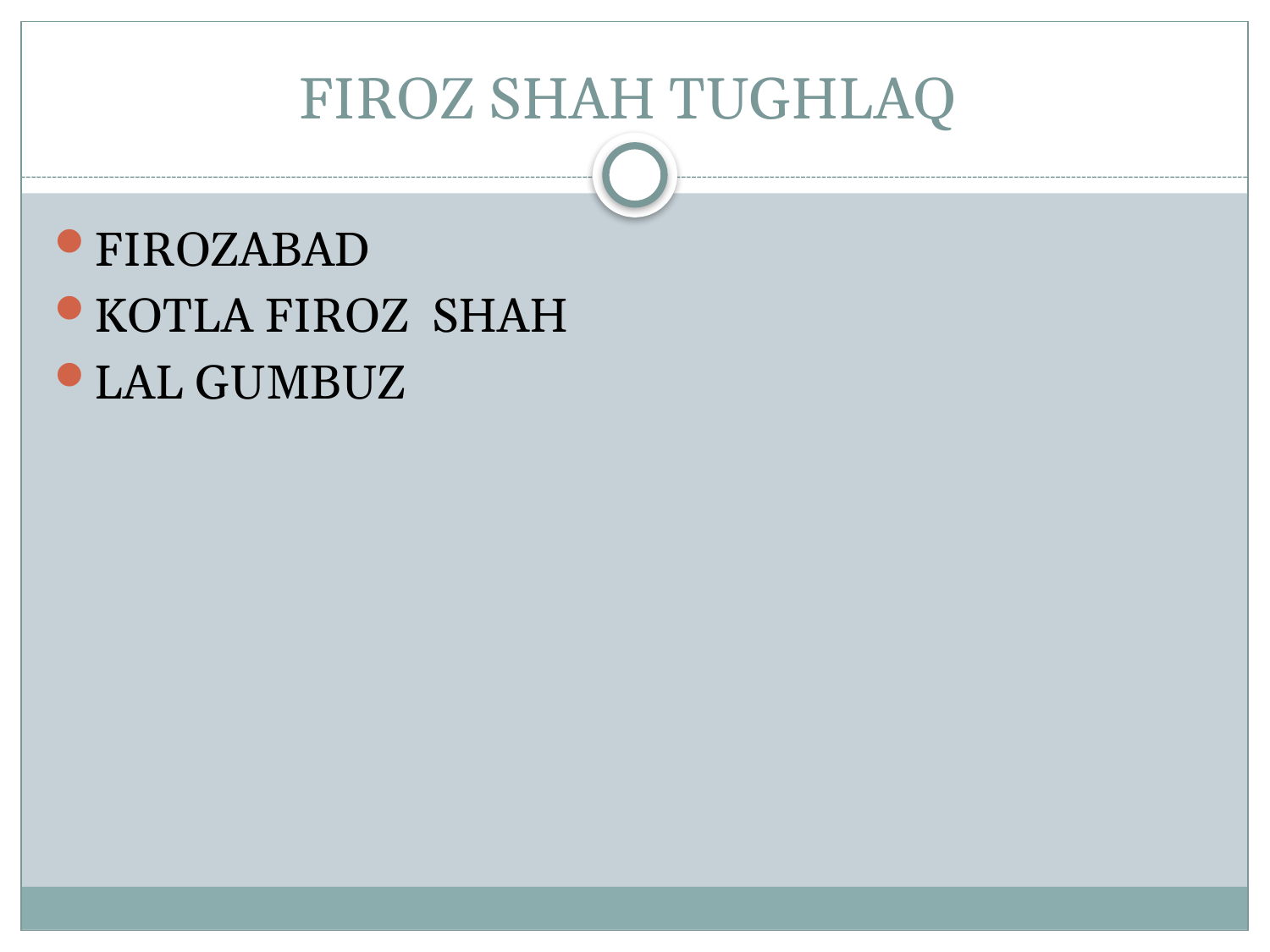

# FIROZ SHAH TUGHLAQ
FIROZABAD
KOTLA FIROZ  SHAH
LAL GUMBUZ